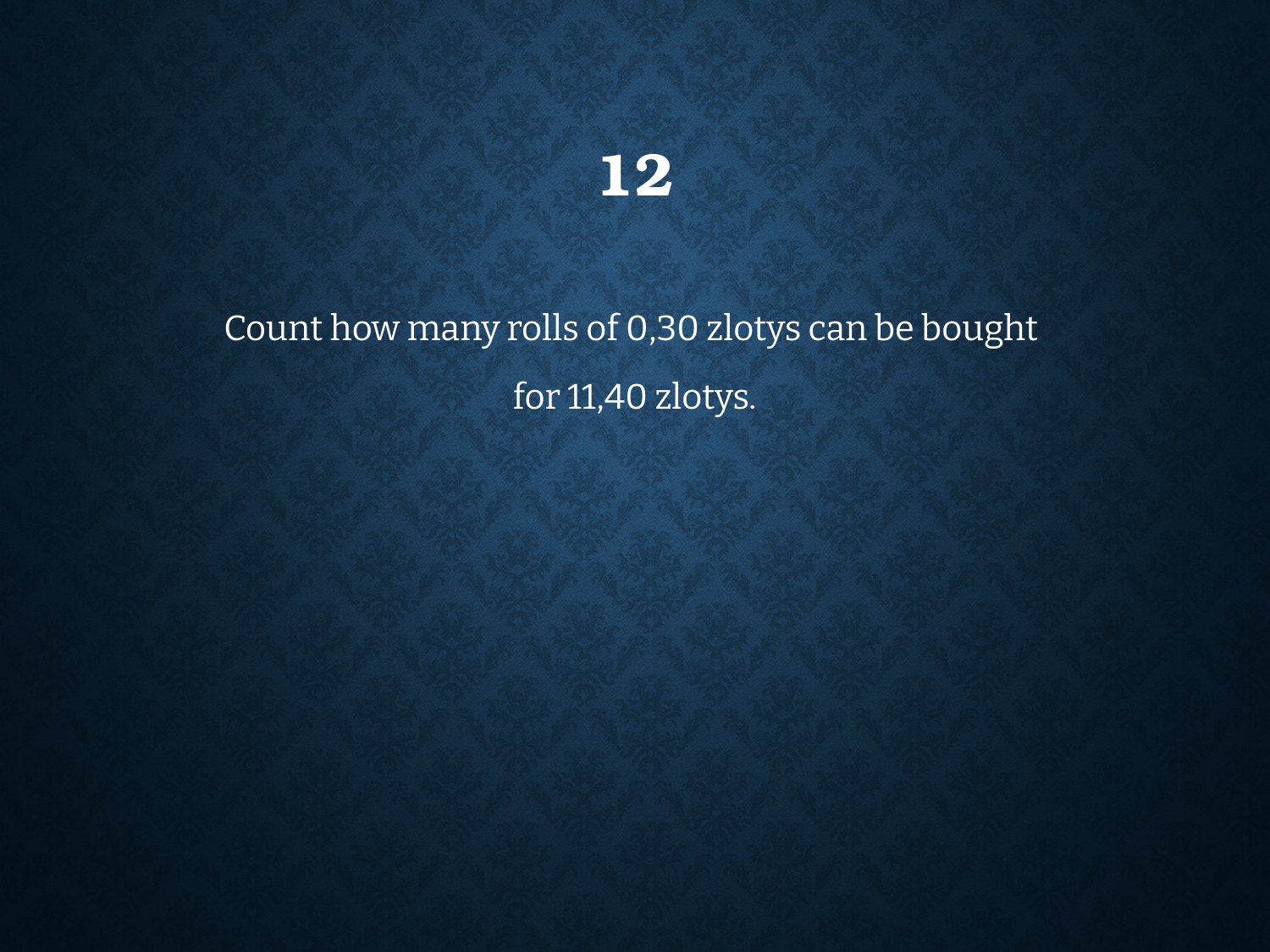

# 12
Count how many rolls of 0,30 zlotys can be bought
for 11,40 zlotys.